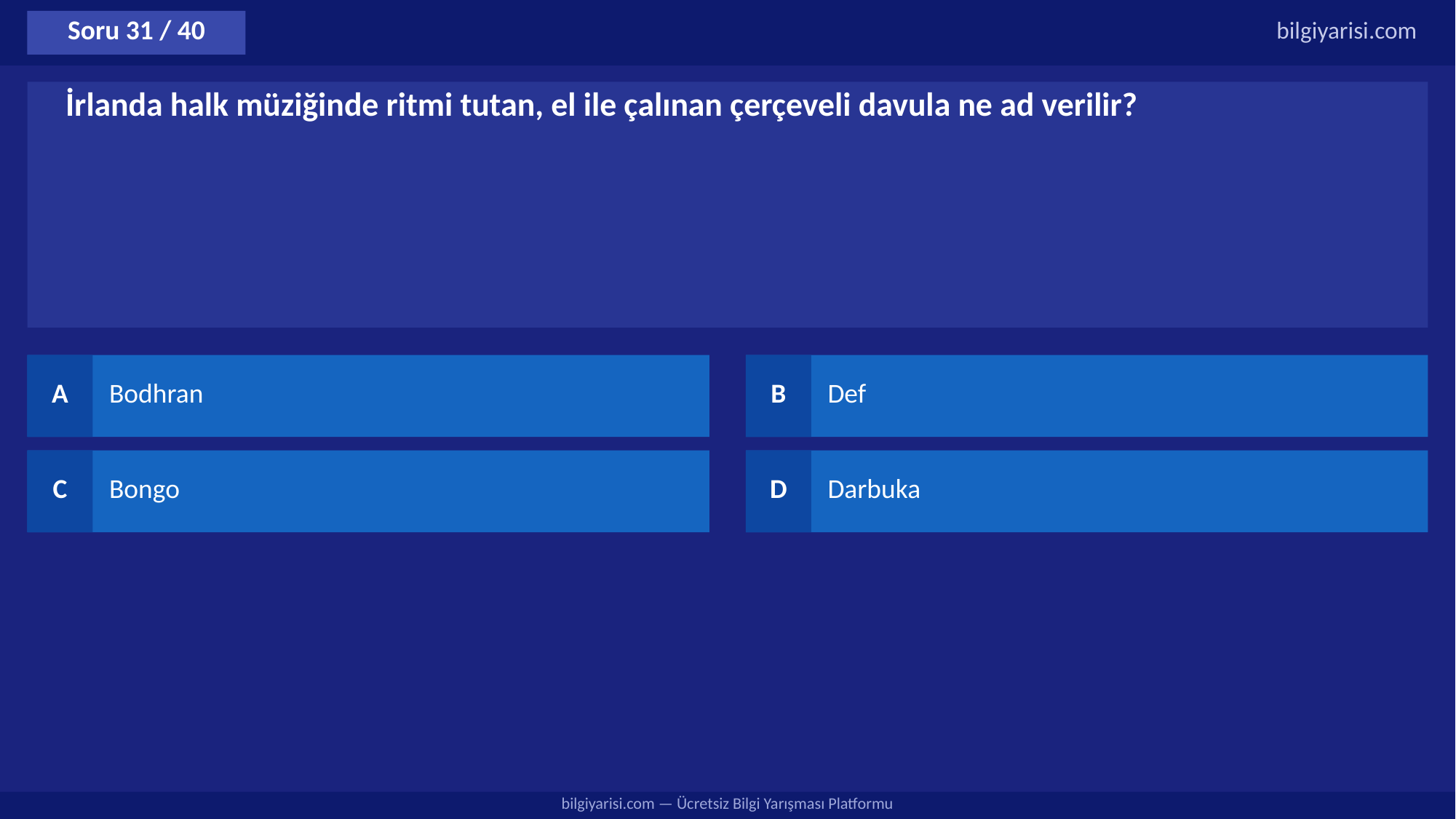

Soru 31 / 40
bilgiyarisi.com

İrlanda halk müziğinde ritmi tutan, el ile çalınan çerçeveli davula ne ad verilir?

A
Bodhran

B
Def

C
Bongo

D
Darbuka
bilgiyarisi.com — Ücretsiz Bilgi Yarışması Platformu